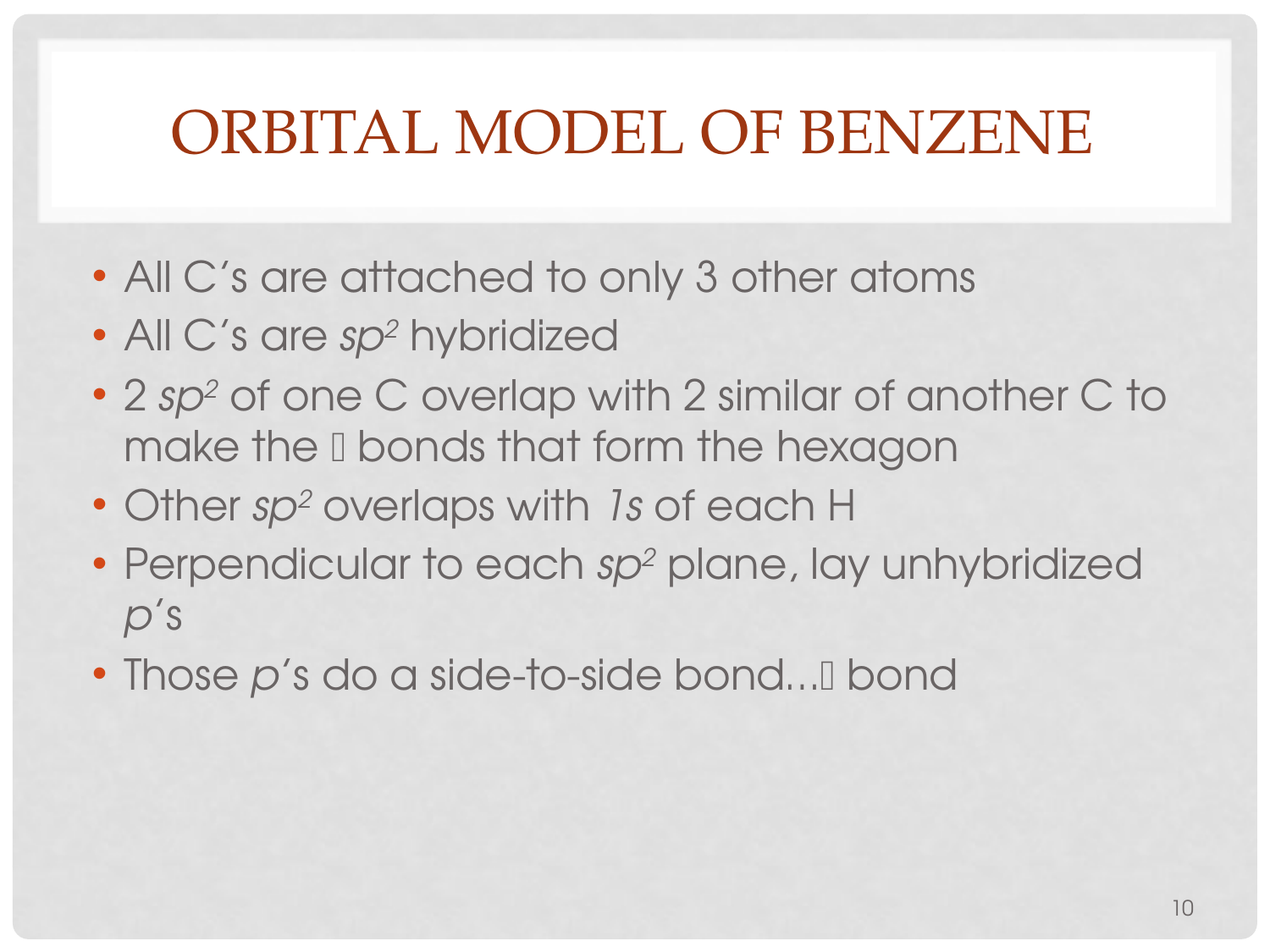

# Orbital model of Benzene
All C’s are attached to only 3 other atoms
All C’s are sp2 hybridized
2 sp2 of one C overlap with 2 similar of another C to make the σ bonds that form the hexagon
Other sp2 overlaps with 1s of each H
Perpendicular to each sp2 plane, lay unhybridized p’s
Those p’s do a side-to-side bond…π bond
10